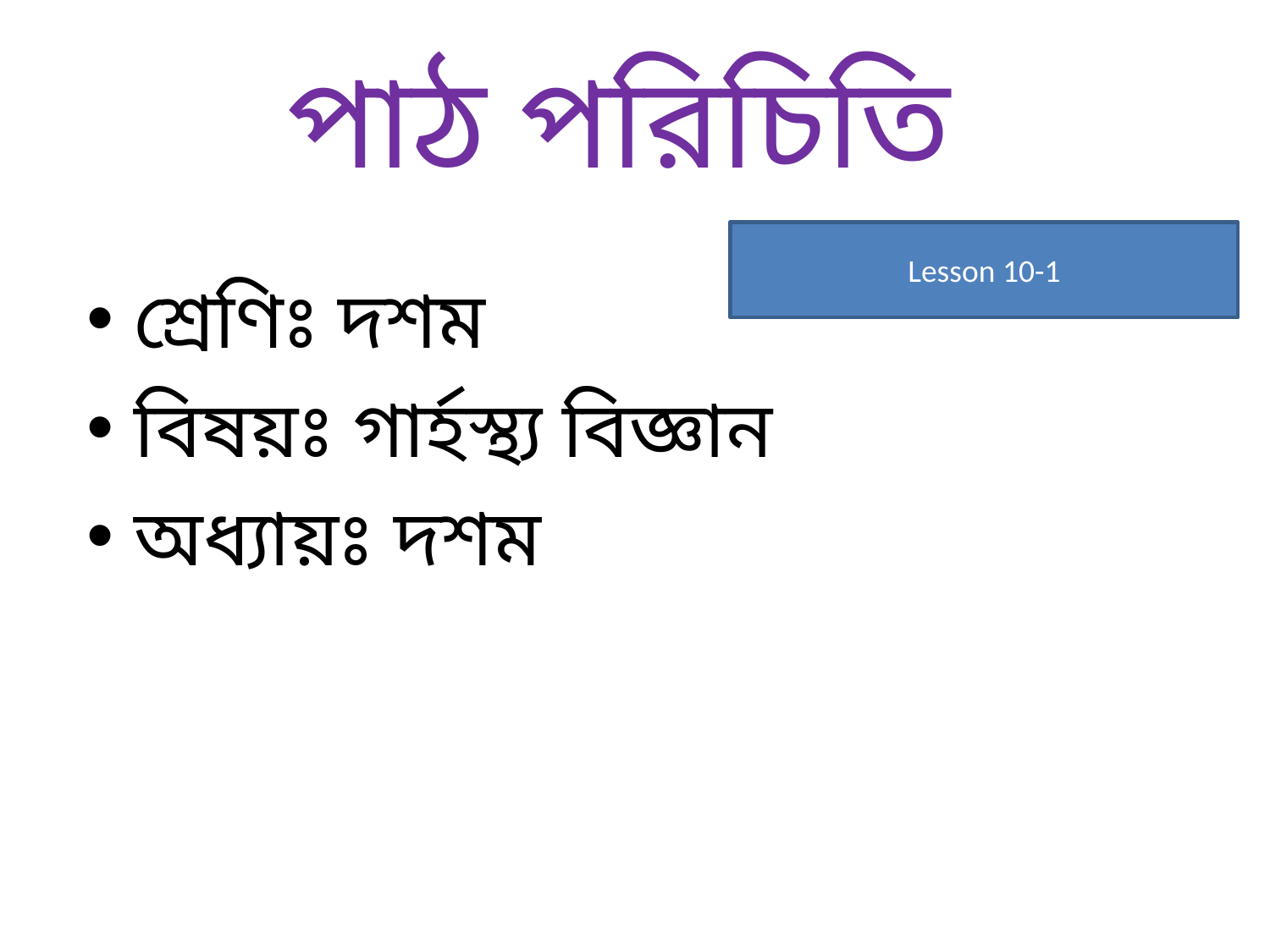

# পাঠ পরিচিতি
Lesson 10-1
শ্রেণিঃ দশম
বিষয়ঃ গার্হস্থ্য বিজ্ঞান
অধ্যায়ঃ দশম